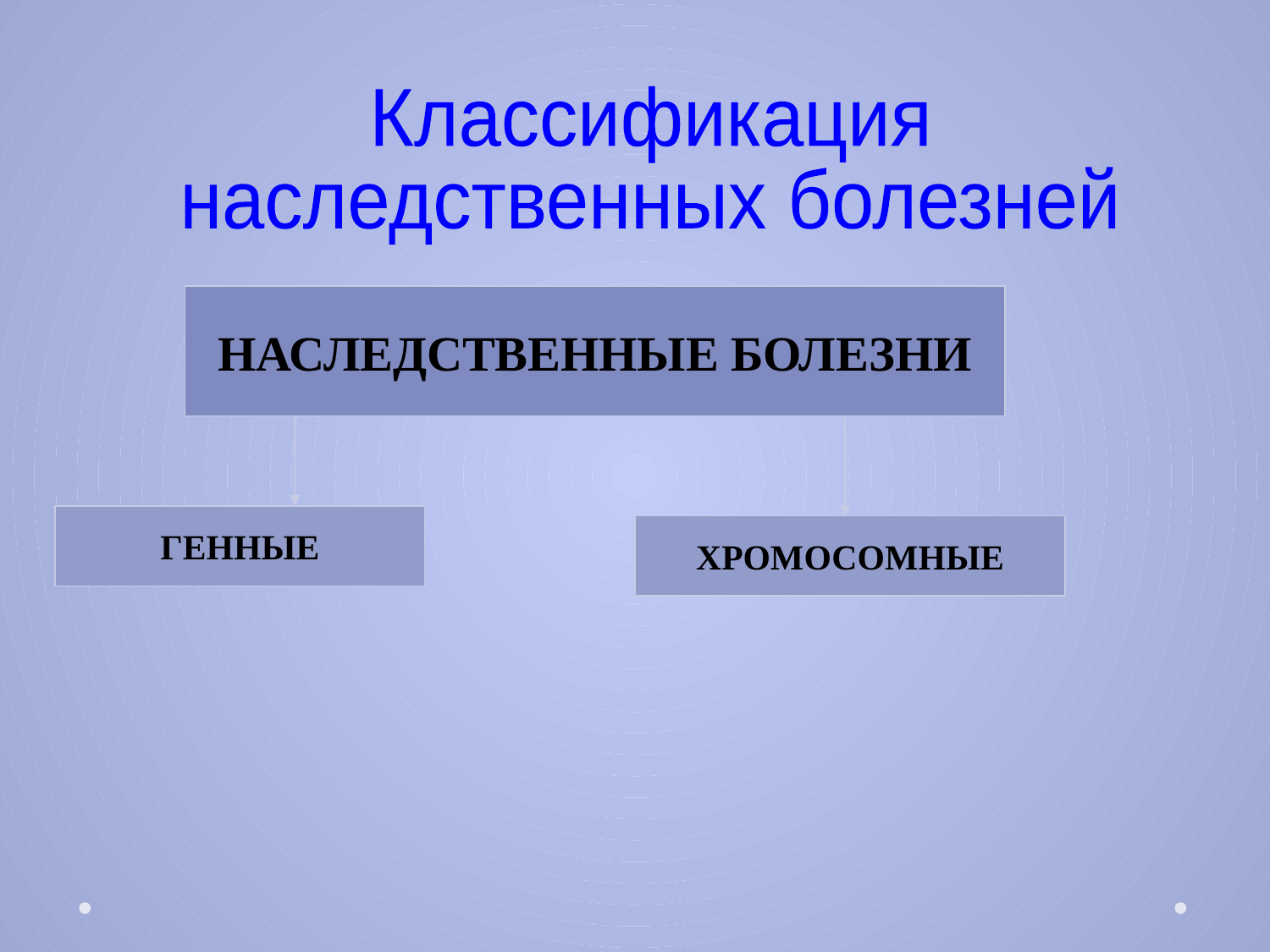

Классификация
наследственных болезней
НАСЛЕДСТВЕННЫЕ БОЛЕЗНИ

ГЕННЫЕ
ХРОМОСОМНЫЕ